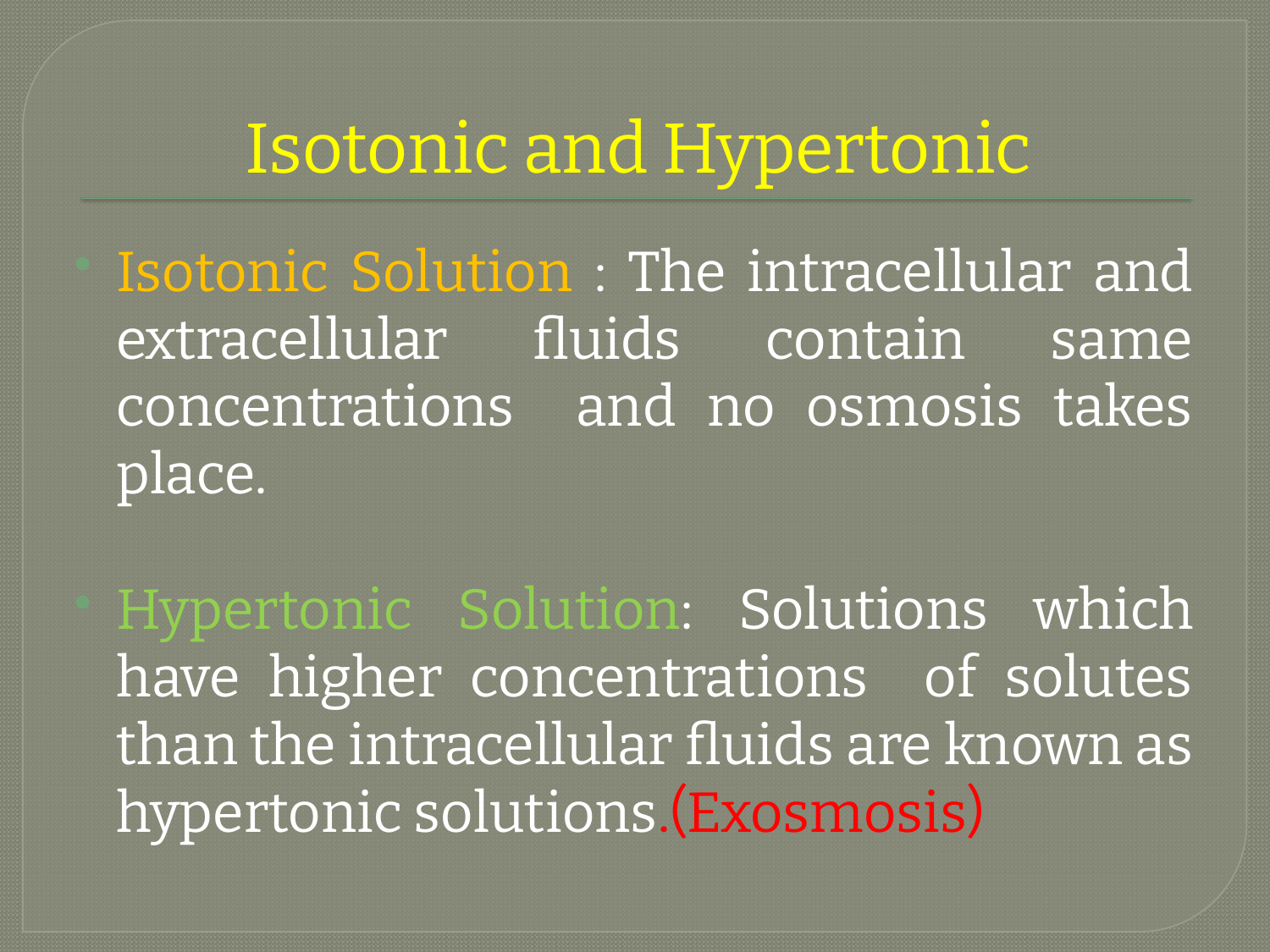

# Isotonic and Hypertonic
Isotonic Solution : The intracellular and extracellular fluids contain same concentrations  and no osmosis takes place.

Hypertonic Solution: Solutions which have higher concentrations  of solutes than the intracellular fluids are known as hypertonic solutions.(Exosmosis)